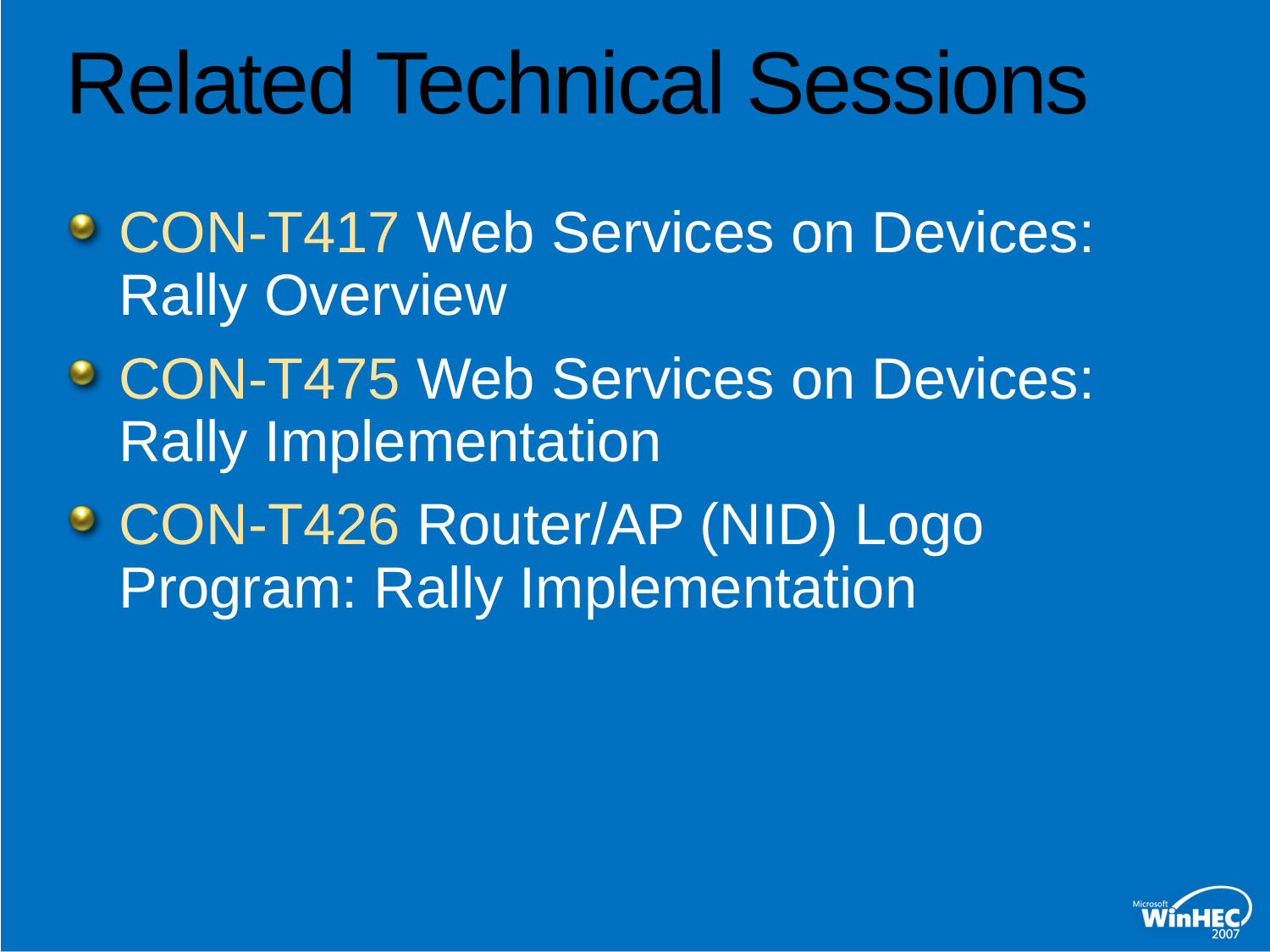

# Related Technical Sessions
CON-T417 Web Services on Devices: Rally Overview
CON-T475 Web Services on Devices: Rally Implementation
CON-T426 Router/AP (NID) Logo Program: Rally Implementation